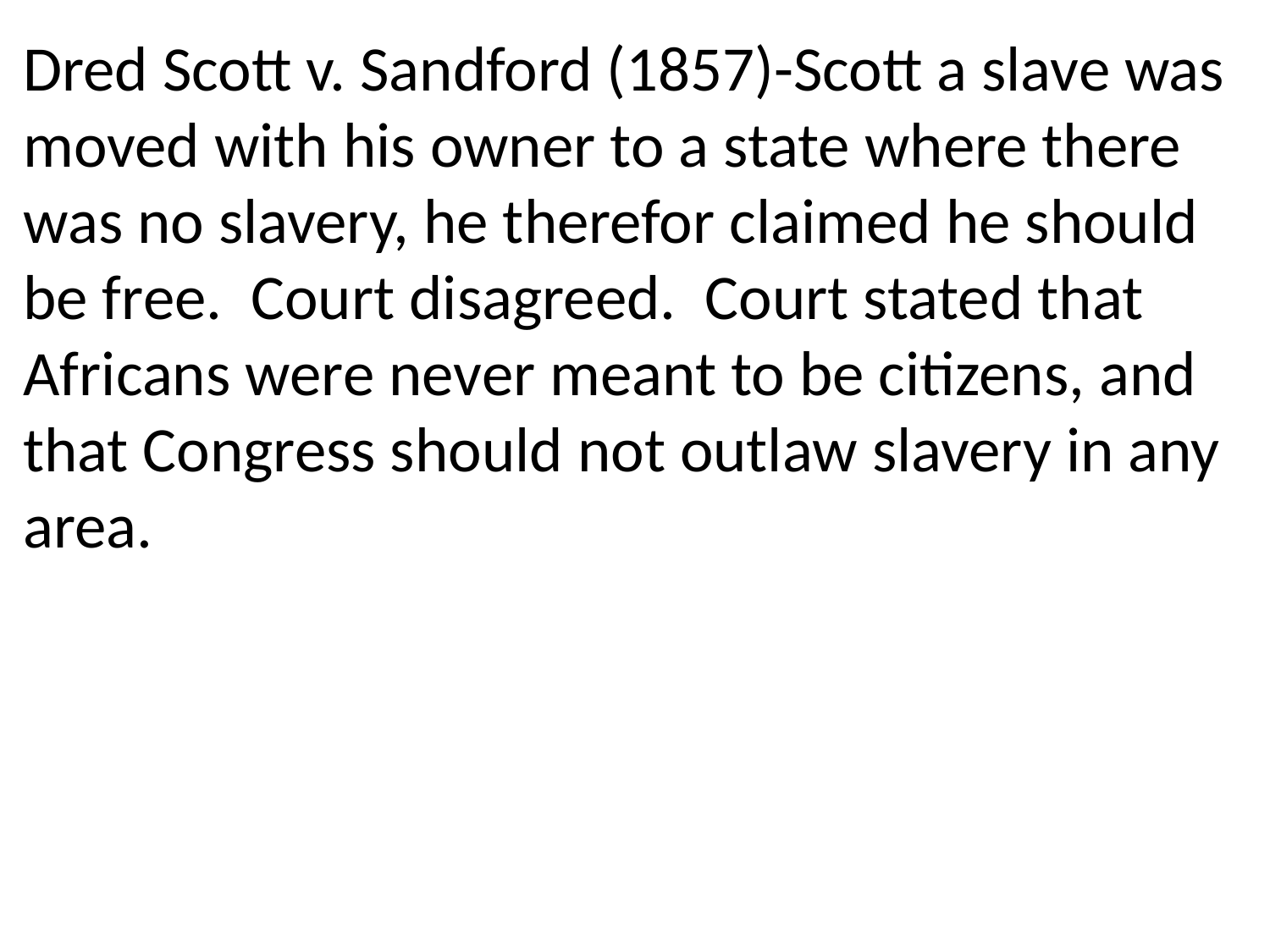

Dred Scott v. Sandford (1857)-Scott a slave was moved with his owner to a state where there was no slavery, he therefor claimed he should be free.  Court disagreed.  Court stated that Africans were never meant to be citizens, and that Congress should not outlaw slavery in any area.